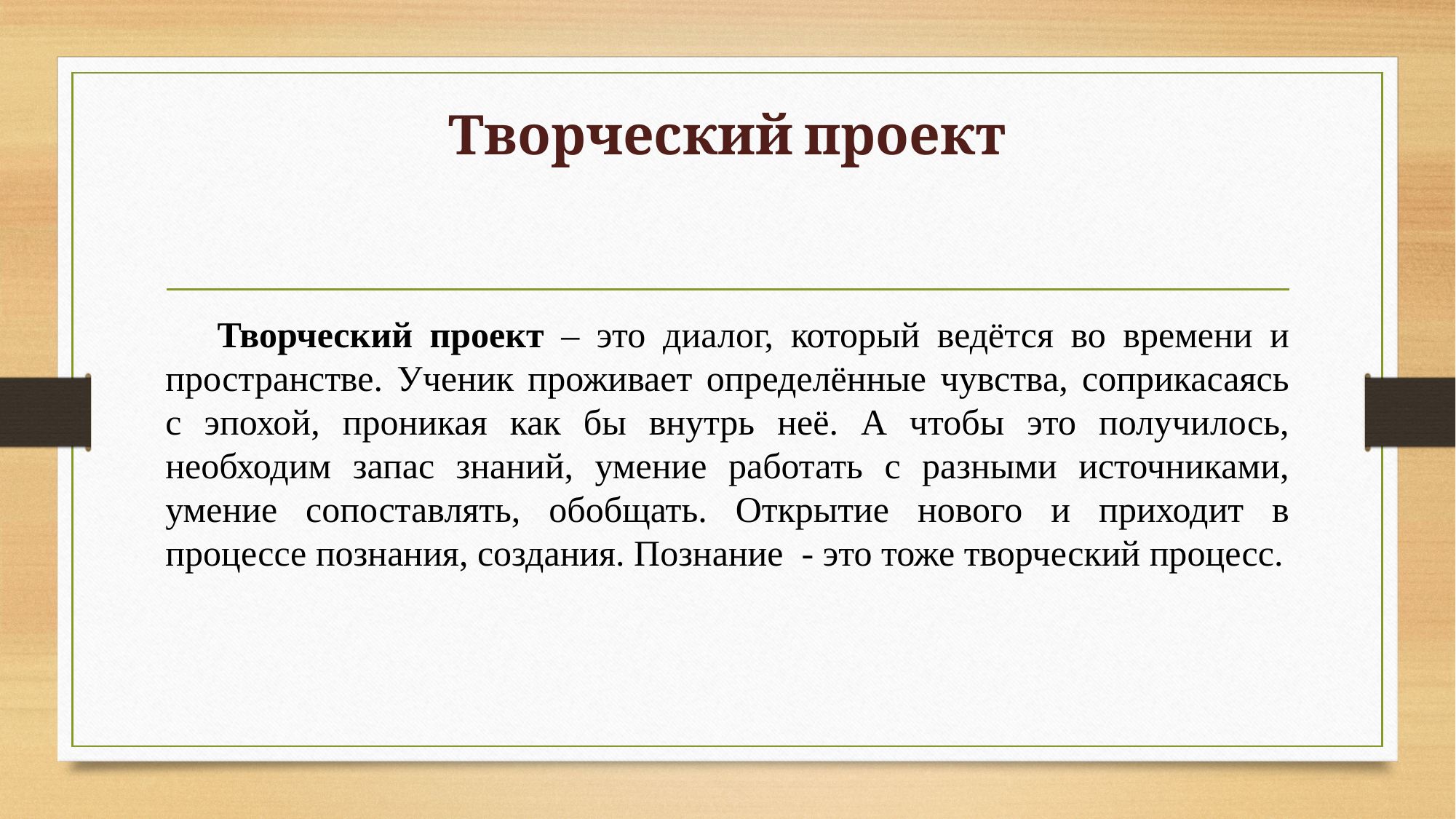

# Творческий проект
   Творческий проект – это диалог, который ведётся во времени и пространстве. Ученик проживает определённые чувства, соприкасаясь с эпохой, проникая как бы внутрь неё. А чтобы это получилось, необходим запас знаний, умение работать с разными источниками, умение сопоставлять, обобщать. Открытие нового и приходит в процессе познания, создания. Познание  - это тоже творческий процесс.